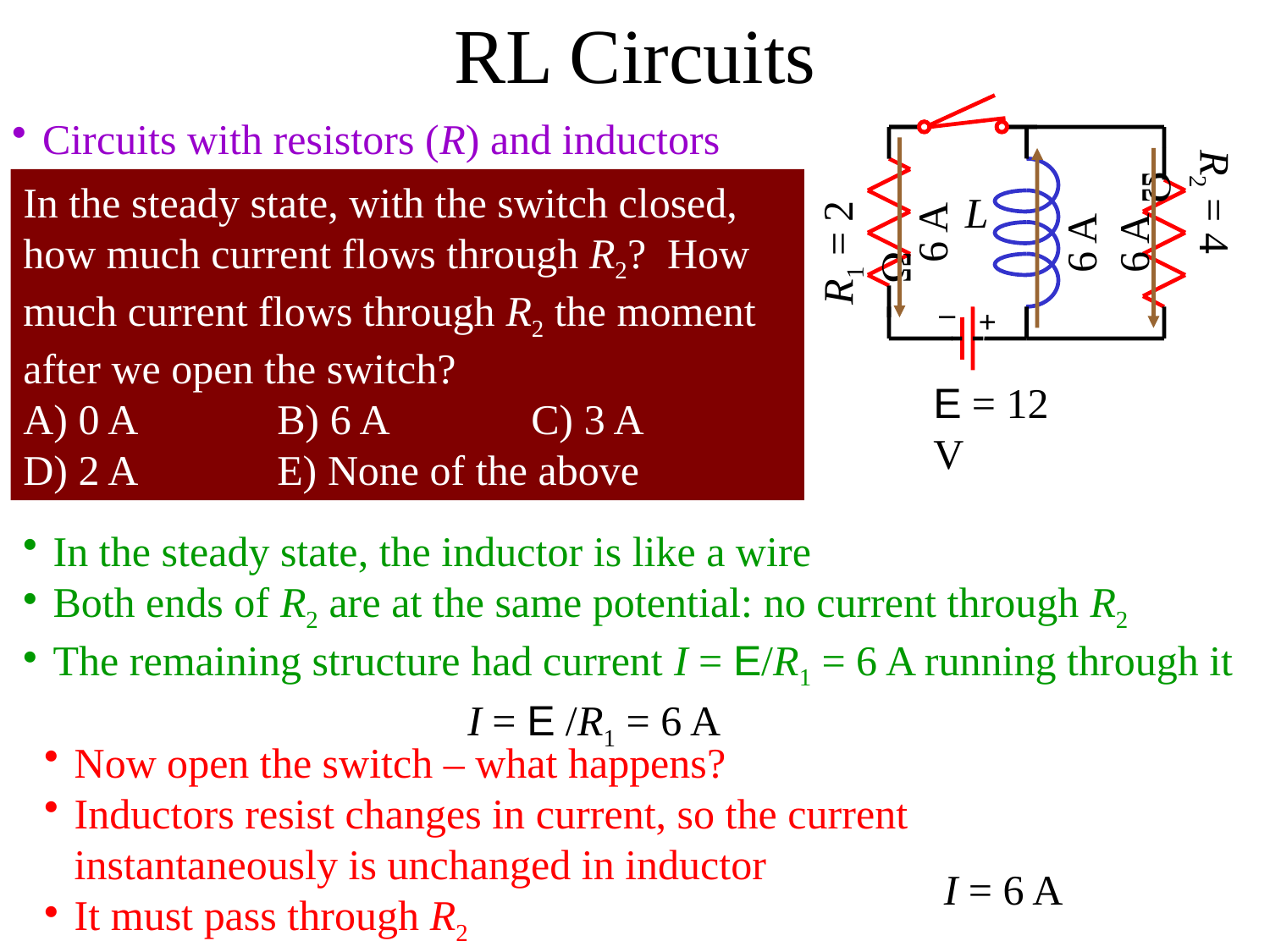

RL Circuits

Circuits with resistors (R) and inductors (L)

R2 = 4  Ω

6 A

6 A

6 A
In the steady state, with the switch closed, how much current flows through R2?  How much current flows through R2 the moment after we open the switch?
A) 0 A		B) 6 A		C) 3 A
D) 2 A		E) None of the above
L
R1 = 2  Ω

–
+

E = 12 V
In the steady state, the inductor is like a wire
Both ends of R2 are at the same potential: no current through R2
The remaining structure had current I = E/R1 = 6 A running through it
 I = E /R1 = 6 A
Now open the switch – what happens?
Inductors resist changes in current, so the current instantaneously is unchanged in inductor
It must pass through R2
 I = 6 A